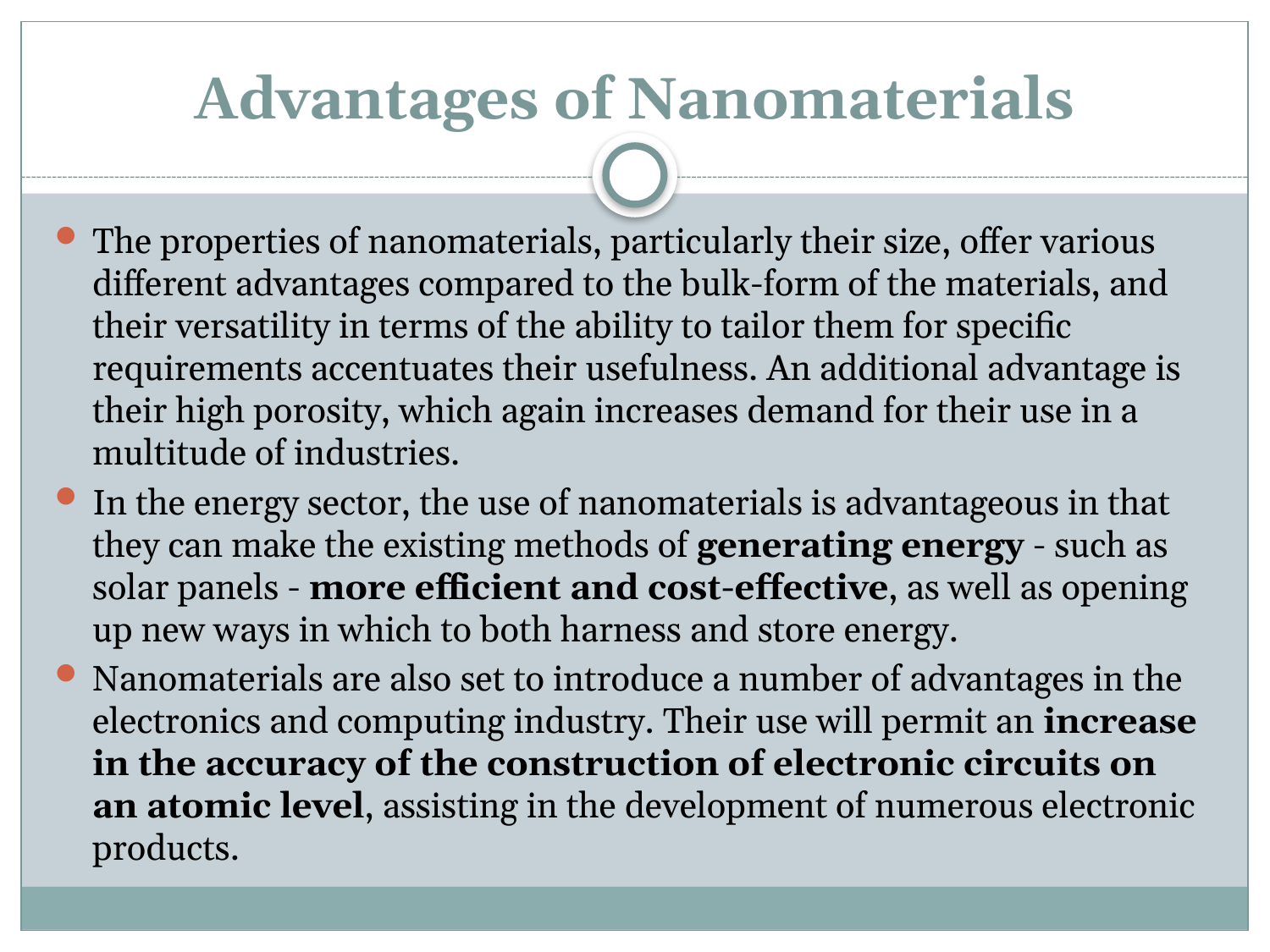

# Advantages of Nanomaterials
The properties of nanomaterials, particularly their size, offer various different advantages compared to the bulk-form of the materials, and their versatility in terms of the ability to tailor them for specific requirements accentuates their usefulness. An additional advantage is their high porosity, which again increases demand for their use in a multitude of industries.
In the energy sector, the use of nanomaterials is advantageous in that they can make the existing methods of generating energy - such as solar panels - more efficient and cost-effective, as well as opening up new ways in which to both harness and store energy.
Nanomaterials are also set to introduce a number of advantages in the electronics and computing industry. Their use will permit an increase in the accuracy of the construction of electronic circuits on an atomic level, assisting in the development of numerous electronic products.